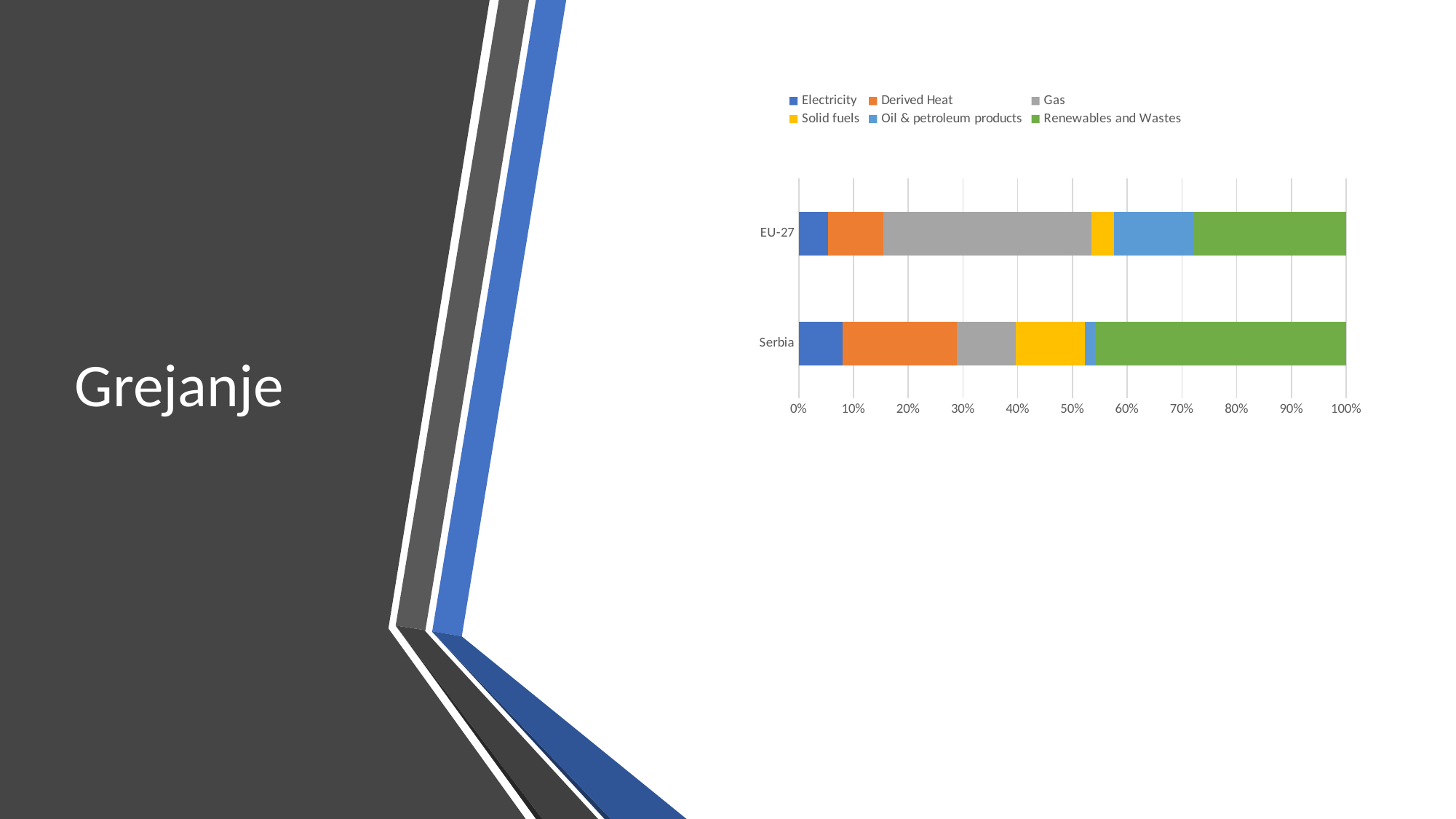

# Grejanje

### Chart

| Category | Electricity | Derived Heat | Gas | Solid fuels | Oil & petroleum products | Renewables and Wastes |
|---|---|---|---|---|---|---|
| Serbia | 0.0796849843247972 | 0.208793386738345 | 0.10747978007912 | 0.126279772136071 | 0.0208741766400206 | 0.456887900081646 |
| EU-27 | 0.0529208976731216 | 0.101389665379606 | 0.38012621683546 | 0.0416549348231569 | 0.144892647386026 | 0.27901563790263 |